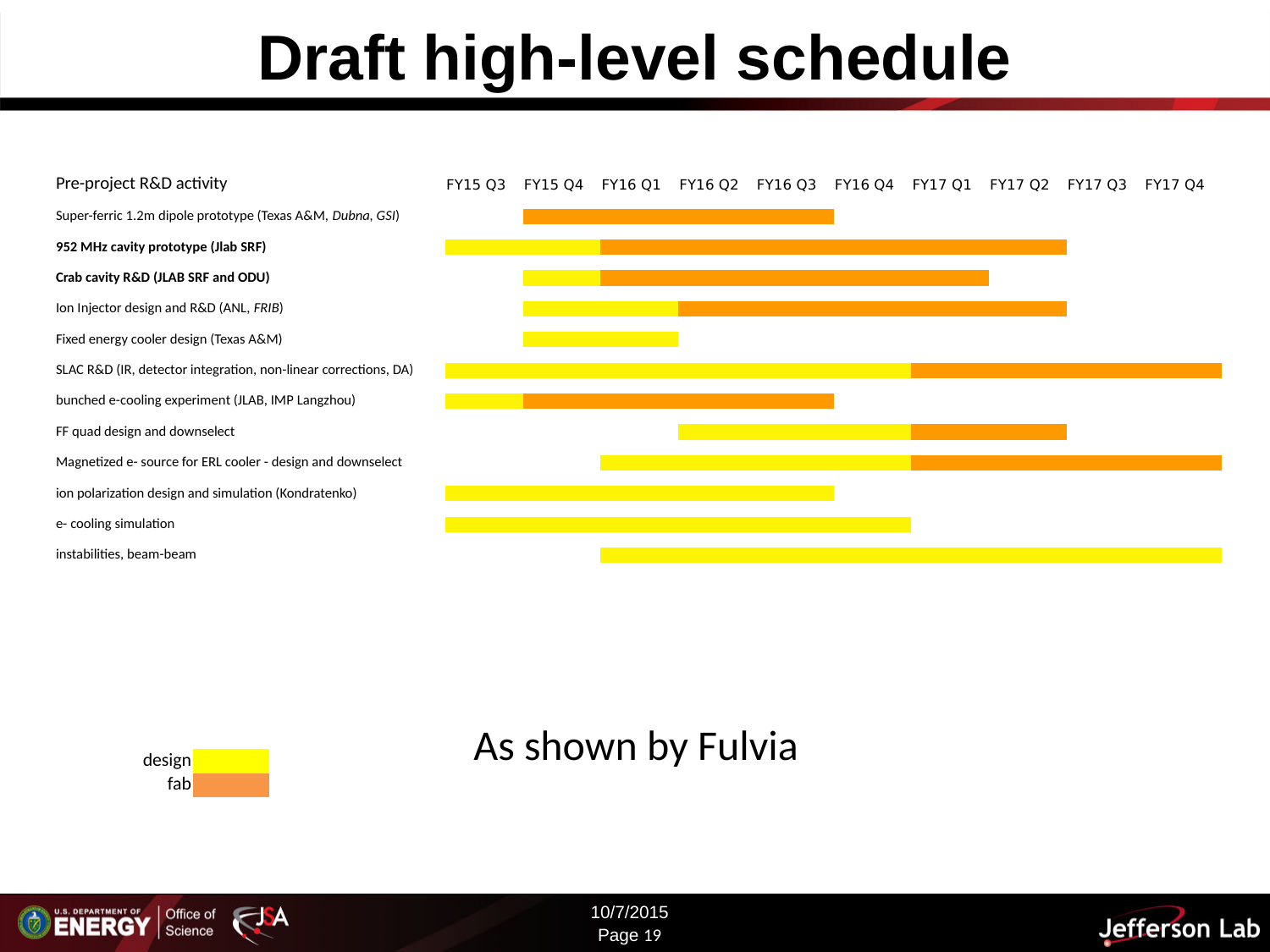

# Draft high-level schedule
| Pre-project R&D activity | FY15 Q3 | FY15 Q4 | FY16 Q1 | FY16 Q2 | FY16 Q3 | FY16 Q4 | FY17 Q1 | FY17 Q2 | FY17 Q3 | FY17 Q4 |
| --- | --- | --- | --- | --- | --- | --- | --- | --- | --- | --- |
|  |  |  |  |  |  |  |  |  |  |  |
| Super-ferric 1.2m dipole prototype (Texas A&M, Dubna, GSI) |  |  |  |  |  |  |  |  |  |  |
|  |  |  |  |  |  |  |  |  |  |  |
| 952 MHz cavity prototype (Jlab SRF) |  |  |  |  |  |  |  |  |  |  |
|  |  |  |  |  |  |  |  |  |  |  |
| Crab cavity R&D (JLAB SRF and ODU) |  |  |  |  |  |  |  |  |  |  |
|  |  |  |  |  |  |  |  |  |  |  |
| Ion Injector design and R&D (ANL, FRIB) |  |  |  |  |  |  |  |  |  |  |
|  |  |  |  |  |  |  |  |  |  |  |
| Fixed energy cooler design (Texas A&M) |  |  |  |  |  |  |  |  |  |  |
|  |  |  |  |  |  |  |  |  |  |  |
| SLAC R&D (IR, detector integration, non-linear corrections, DA) |  |  |  |  |  |  |  |  |  |  |
|  |  |  |  |  |  |  |  |  |  |  |
| bunched e-cooling experiment (JLAB, IMP Langzhou) |  |  |  |  |  |  |  |  |  |  |
|  |  |  |  |  |  |  |  |  |  |  |
| FF quad design and downselect |  |  |  |  |  |  |  |  |  |  |
|  |  |  |  |  |  |  |  |  |  |  |
| Magnetized e- source for ERL cooler - design and downselect |  |  |  |  |  |  |  |  |  |  |
|  |  |  |  |  |  |  |  |  |  |  |
| ion polarization design and simulation (Kondratenko) |  |  |  |  |  |  |  |  |  |  |
|  |  |  |  |  |  |  |  |  |  |  |
| e- cooling simulation |  |  |  |  |  |  |  |  |  |  |
|  |  |  |  |  |  |  |  |  |  |  |
| instabilities, beam-beam |  |  |  |  |  |  |  |  |  |  |
|  |  |  |  |  |  |  |  |  |  |  |
|  |  |  |  |  |  |  |  |  |  |  |
As shown by Fulvia
| design |  |
| --- | --- |
| fab |  |